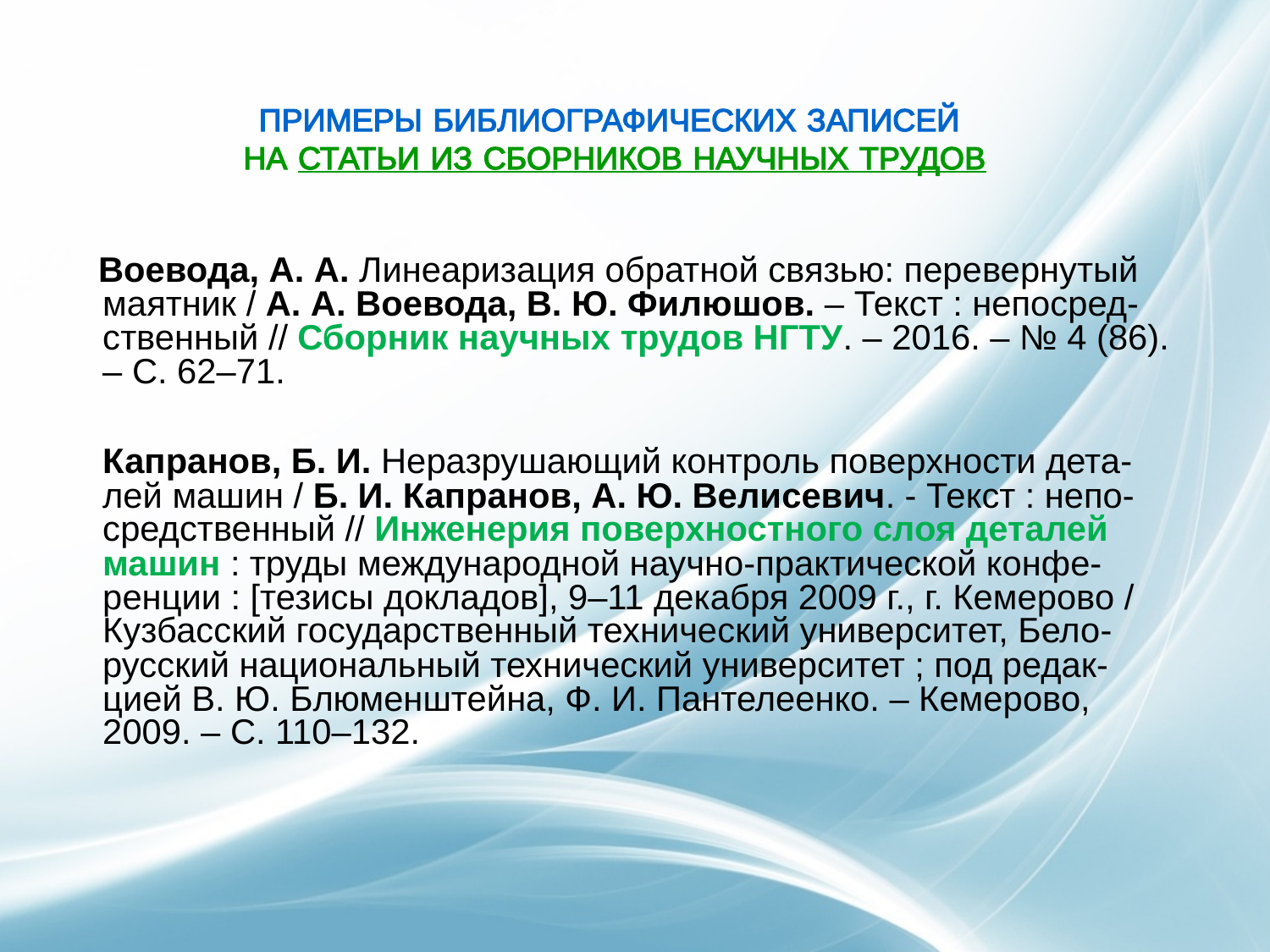

ПРИМЕРЫ БИБЛИОГРАФИЧЕСКИХ ЗАПИСЕЙ
НА СТАТЬИ ИЗ СБОРНИКОВ НАУЧНЫХ ТРУДОВ

    Воевода, А. А. Линеаризация обратной связью: перевернутый маятник / А. А. Воевода, В. Ю. Филюшов. – Текст : непосред-ственный // Сборник научных трудов НГТУ. – 2016. – № 4 (86). – С. 62–71.

     	Капранов, Б. И. Неразрушающий контроль поверхности дета-лей машин / Б. И. Капранов, А. Ю. Велисевич. - Текст : непо-средственный // Инженерия поверхностного слоя деталей машин : труды международной научно-практической конфе-ренции : [тезисы докладов], 9–11 декабря 2009 г., г. Кемерово / Кузбасский государственный технический университет, Бело-русский национальный технический университет ; под редак-цией В. Ю. Блюменштейна, Ф. И. Пантелеенко. – Кемерово, 2009. – С. 110–132.